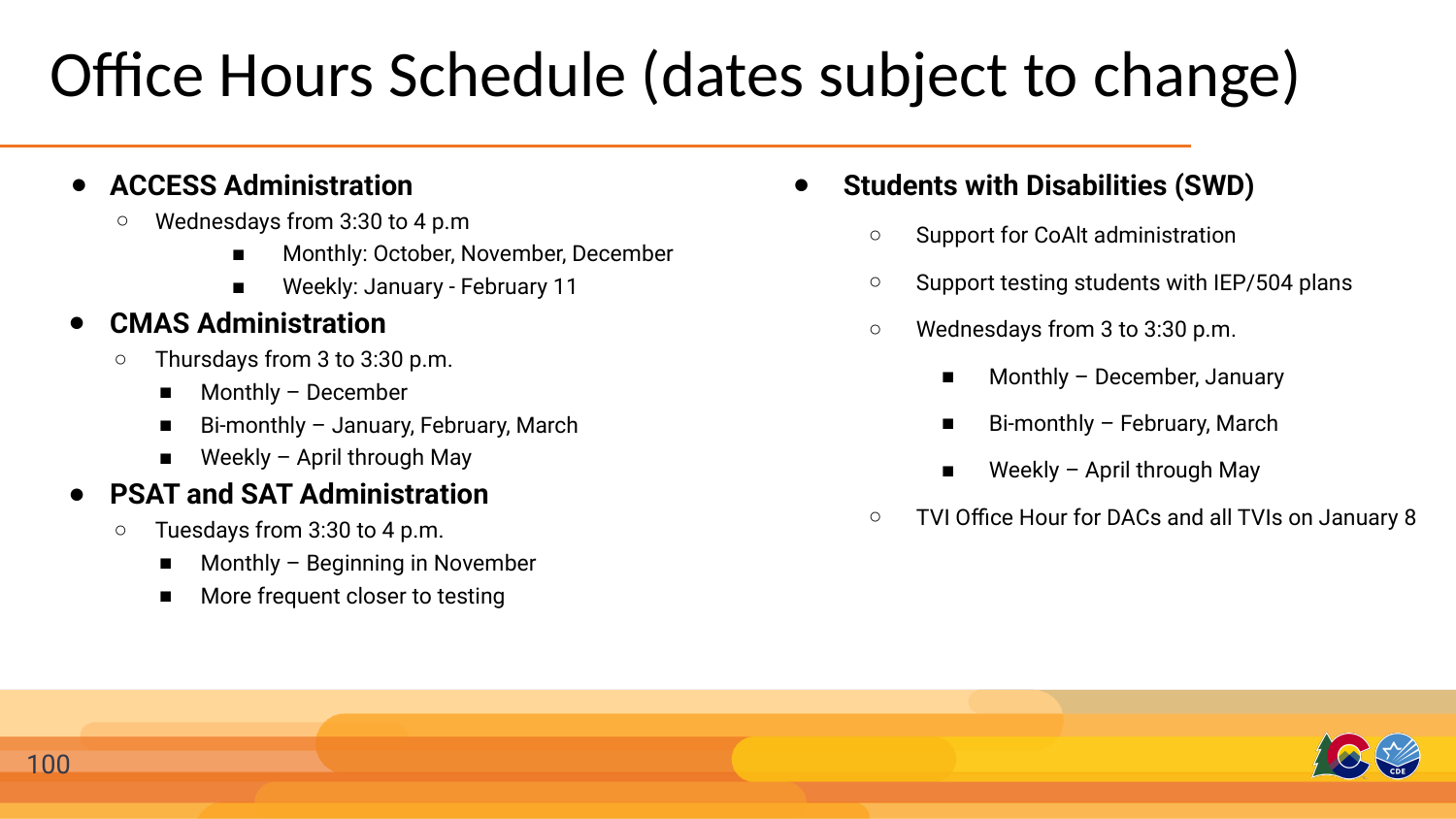

# Office Hours Schedule (dates subject to change)
ACCESS Administration
Wednesdays from 3:30 to 4 p.m
Monthly: October, November, December
Weekly: January - February 11
CMAS Administration
Thursdays from 3 to 3:30 p.m.
Monthly – December
Bi-monthly – January, February, March
Weekly – April through May
PSAT and SAT Administration
Tuesdays from 3:30 to 4 p.m.
Monthly – Beginning in November
More frequent closer to testing
Students with Disabilities (SWD)
Support for CoAlt administration
Support testing students with IEP/504 plans
Wednesdays from 3 to 3:30 p.m.
Monthly – December, January
Bi-monthly – February, March
Weekly – April through May
TVI Office Hour for DACs and all TVIs on January 8